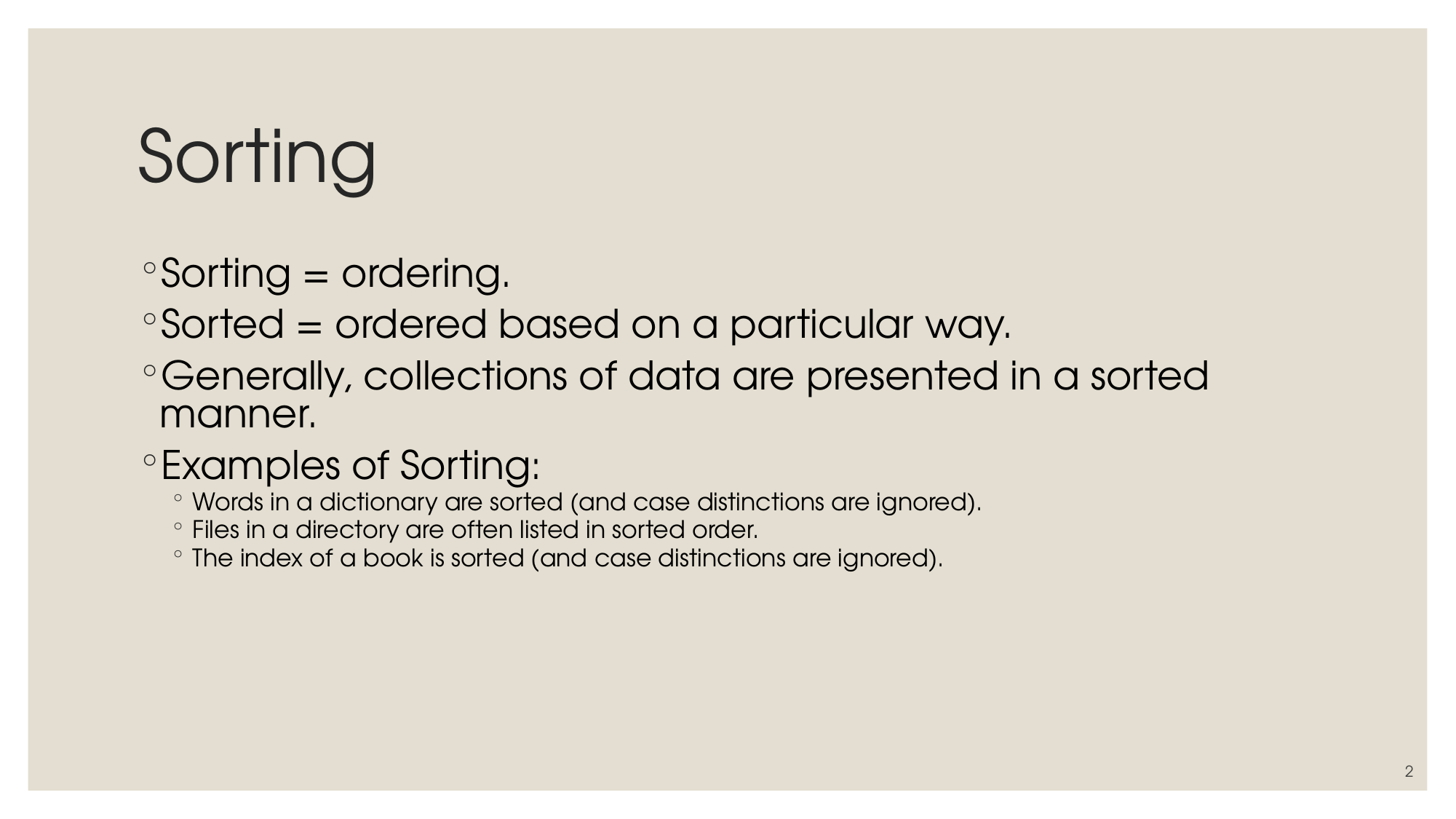

# Sorting
Sorting = ordering.
Sorted = ordered based on a particular way.
Generally, collections of data are presented in a sorted manner.
Examples of Sorting:
Words in a dictionary are sorted (and case distinctions are ignored).
Files in a directory are often listed in sorted order.
The index of a book is sorted (and case distinctions are ignored).

2